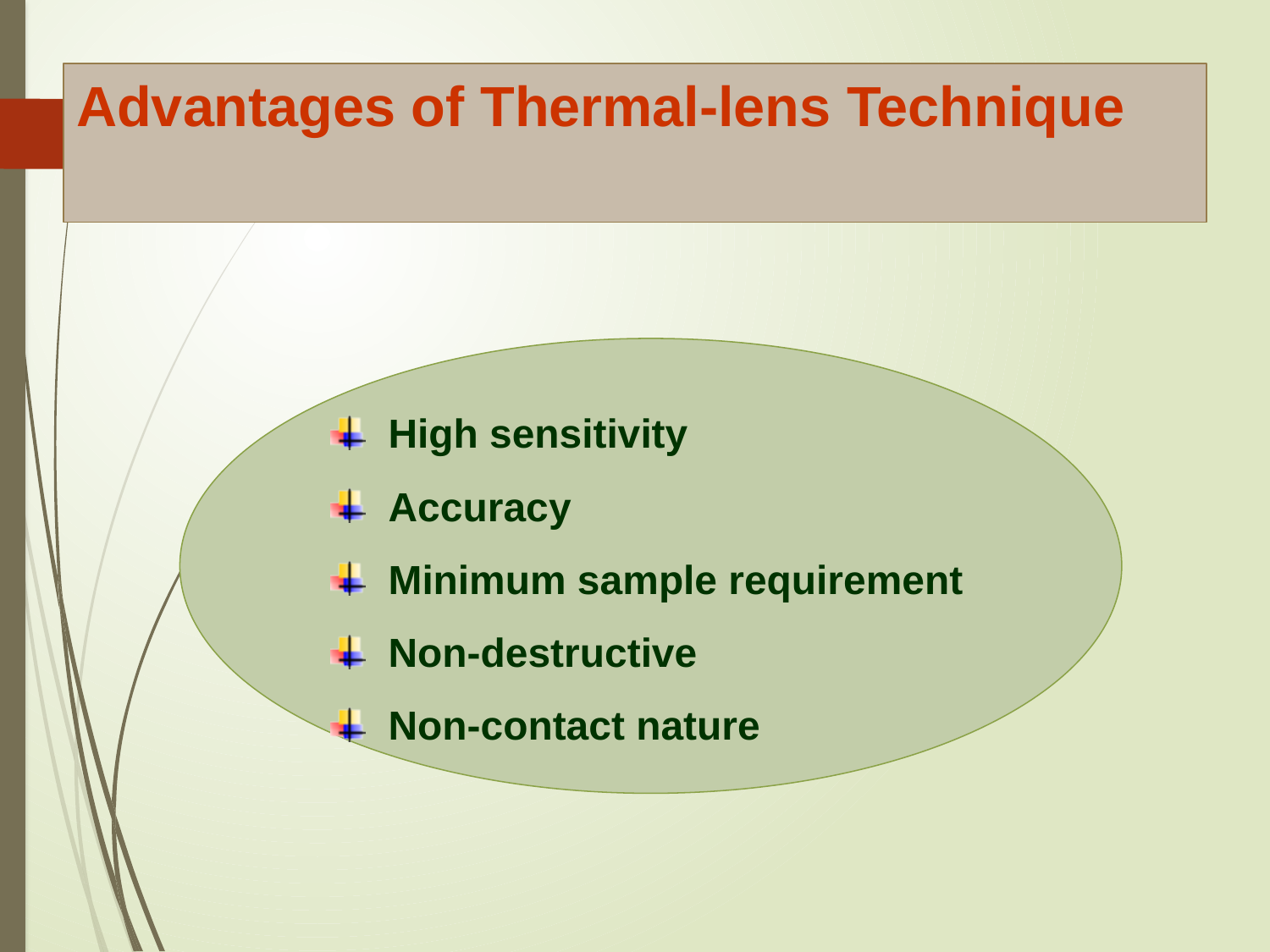

# Advantages of Thermal-lens Technique
5
  High sensitivity
  Accuracy
  Minimum sample requirement
  Non-destructive
  Non-contact nature